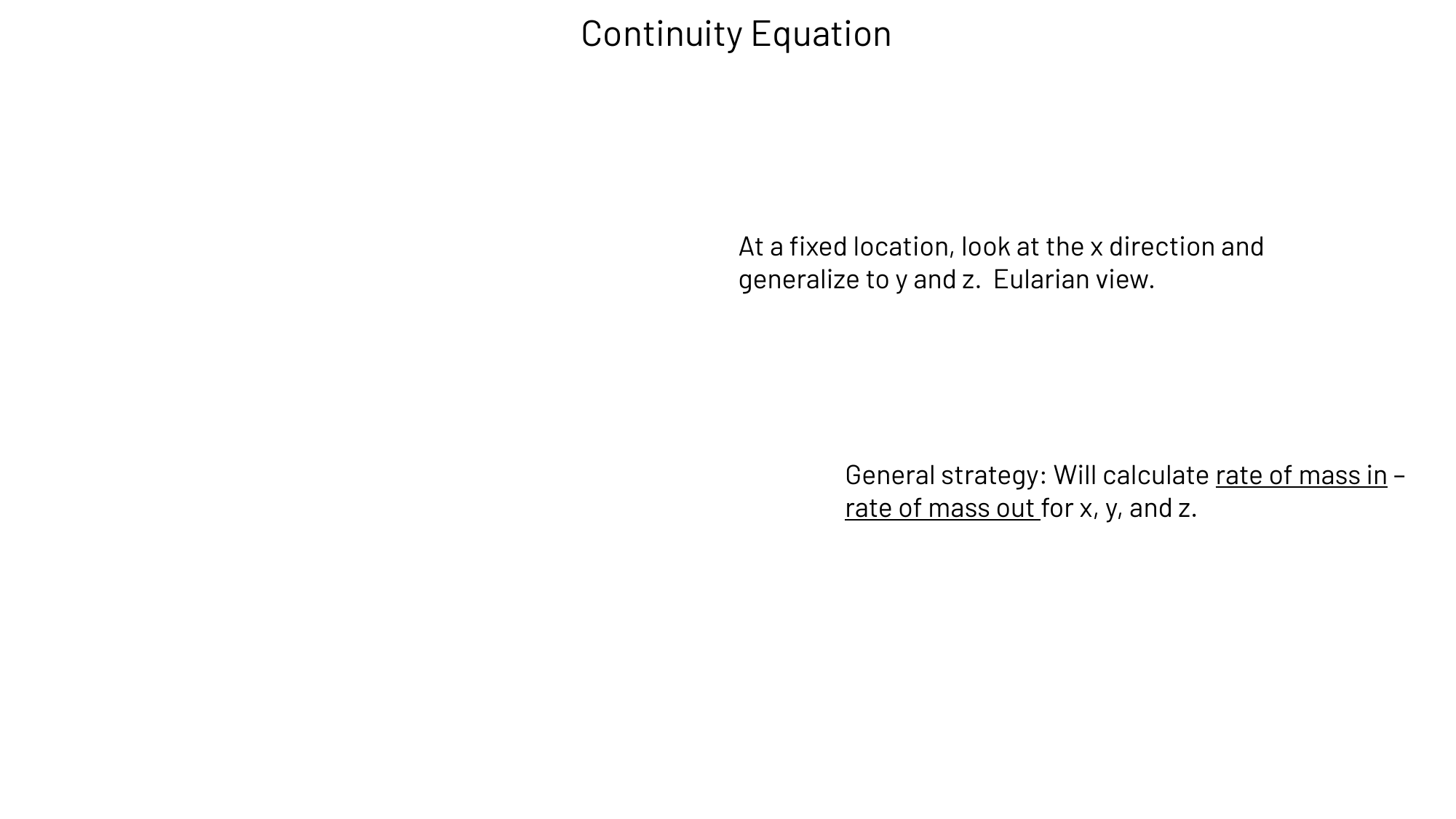

# Continuity Equation
At a fixed location, look at the x direction and generalize to y and z.  Eularian view.
General strategy: Will calculate rate of mass in – rate of mass out for x, y, and z.